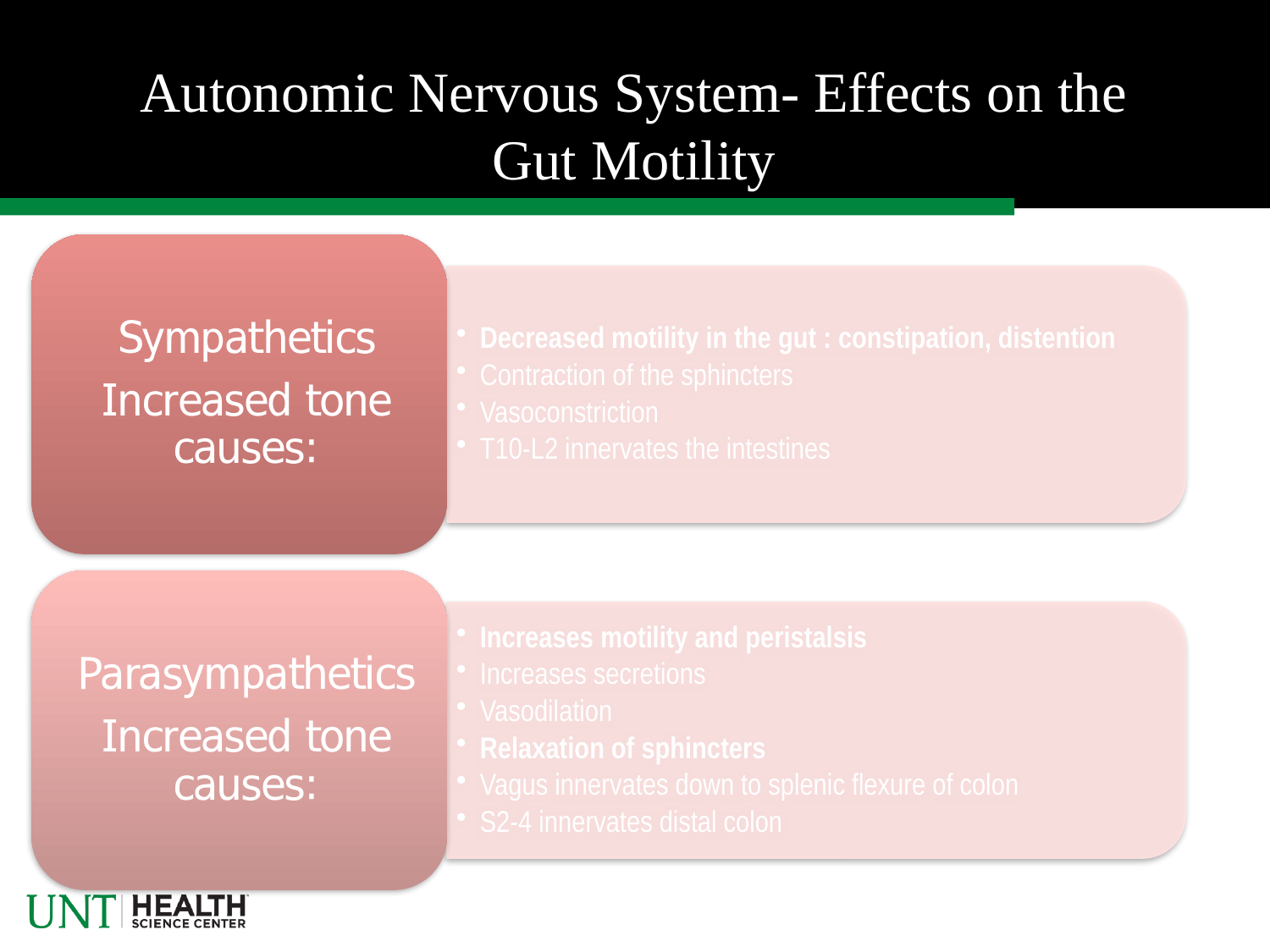

Autonomic Nervous System- Effects on the Gut Motility
Decreased motility in the gut : constipation, distention
Contraction of the sphincters
Vasoconstriction
T10-L2 innervates the intestines
Sympathetics
Increased tone causes:
Increases motility and peristalsis
Increases secretions
Vasodilation
Relaxation of sphincters
Vagus innervates down to splenic flexure of colon
S2-4 innervates distal colon
Parasympathetics
Increased tone causes: